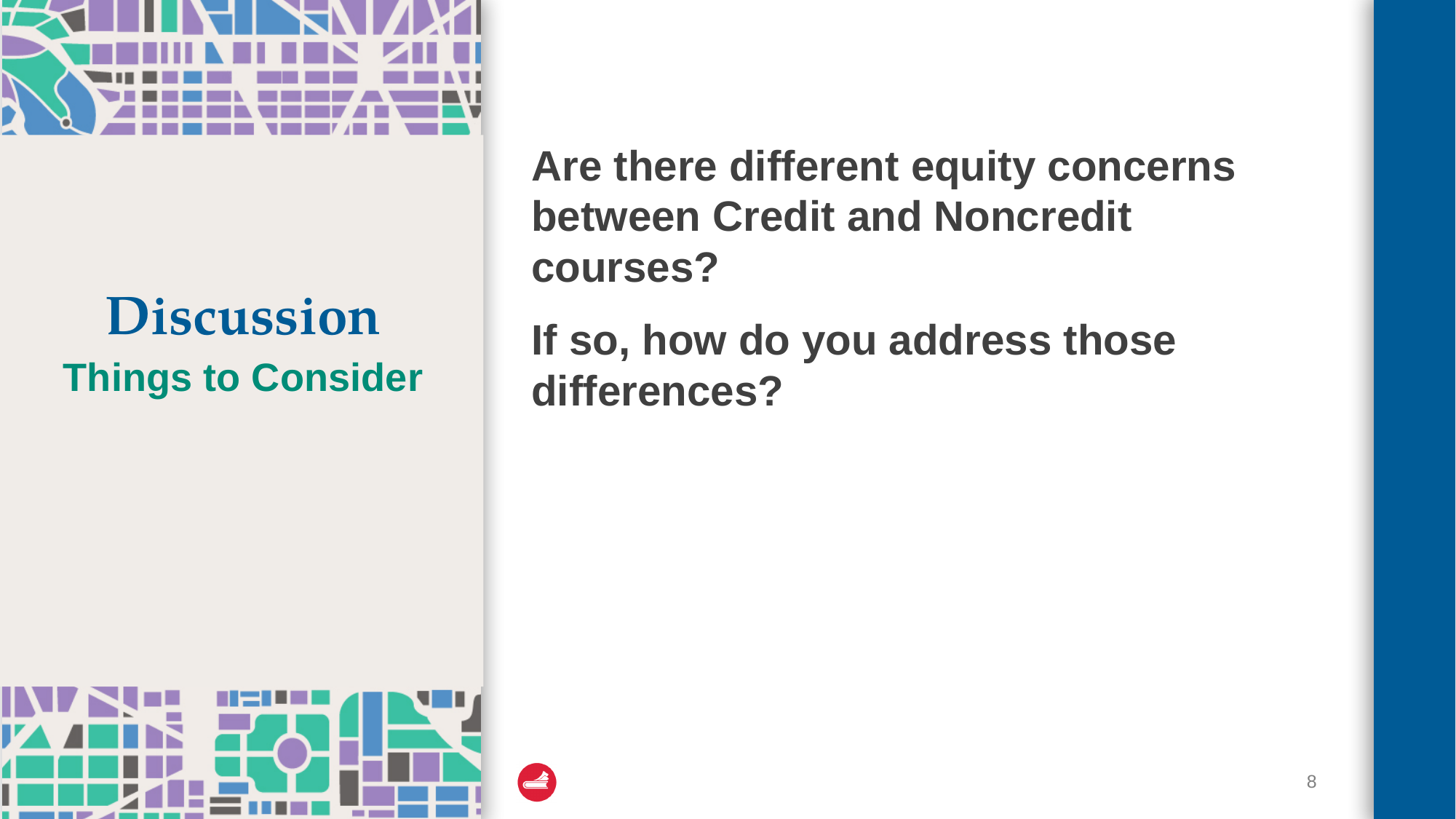

Are there different equity concerns between Credit and Noncredit courses?

If so, how do you address those differences?
# Discussion
Things to Consider
8